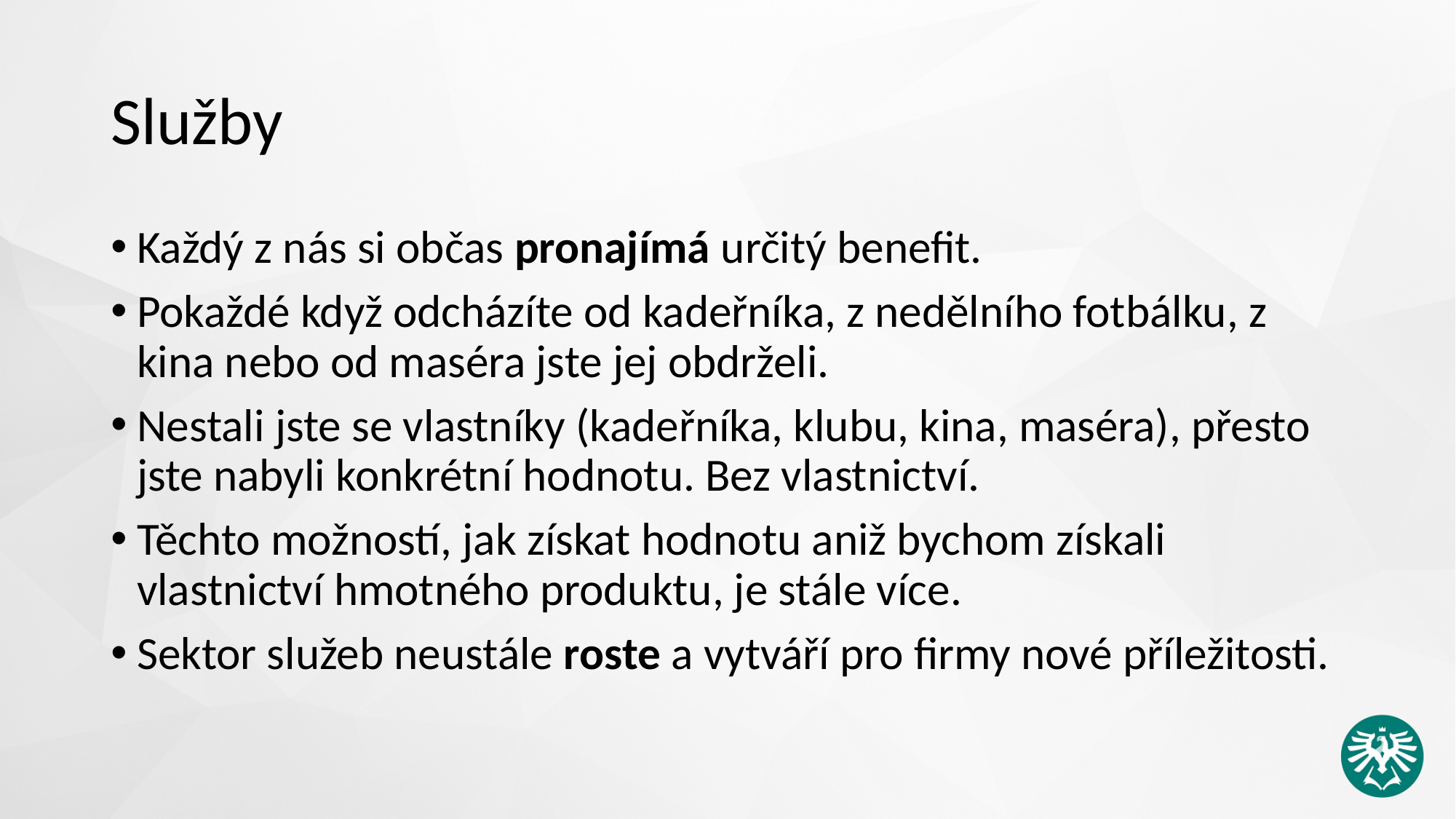

# Služby
Každý z nás si občas pronajímá určitý benefit.
Pokaždé když odcházíte od kadeřníka, z nedělního fotbálku, z kina nebo od maséra jste jej obdrželi.
Nestali jste se vlastníky (kadeřníka, klubu, kina, maséra), přesto jste nabyli konkrétní hodnotu. Bez vlastnictví.
Těchto možností, jak získat hodnotu aniž bychom získali vlastnictví hmotného produktu, je stále více.
Sektor služeb neustále roste a vytváří pro firmy nové příležitosti.